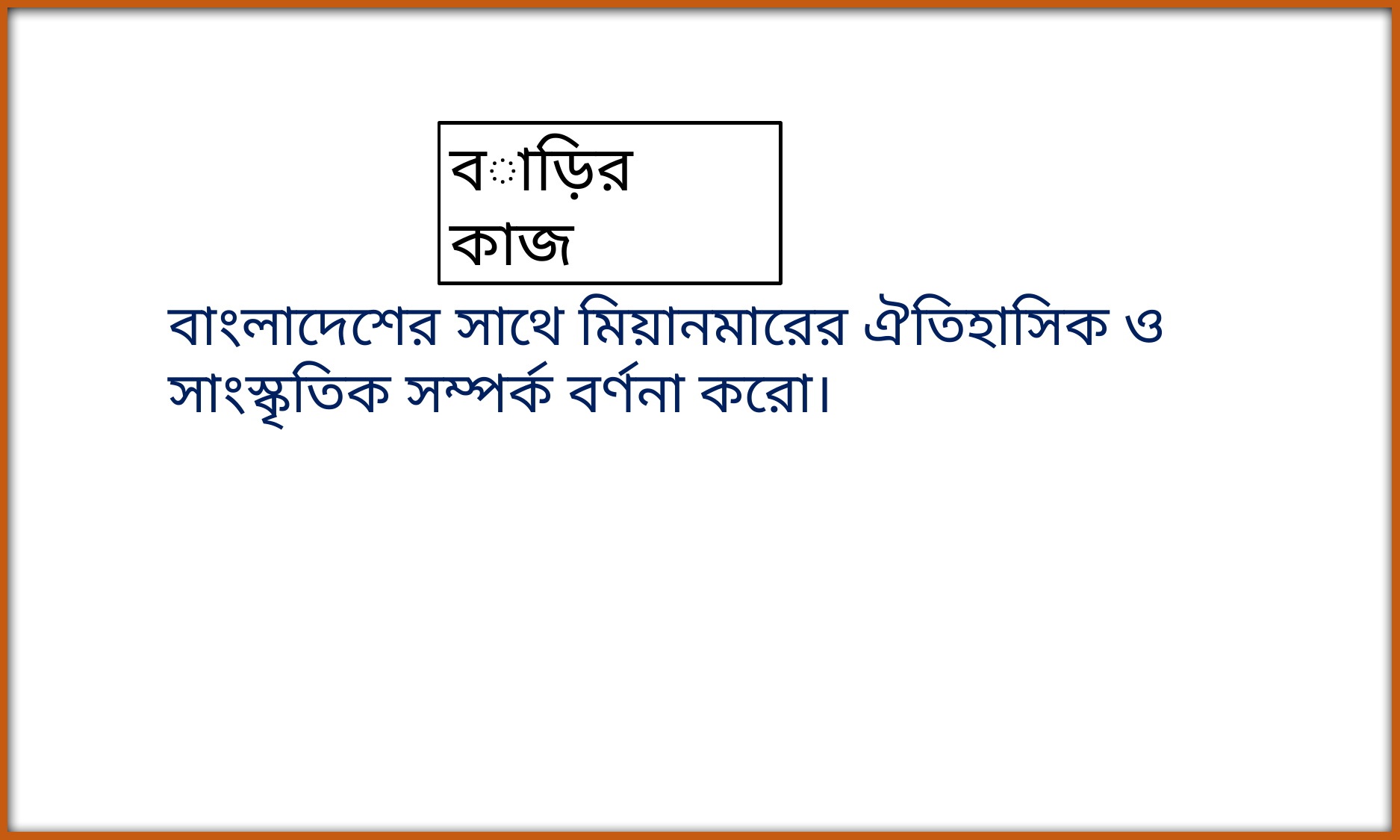

বাড়ির কাজ
বাংলাদেশের সাথে মিয়ানমারের ঐতিহাসিক ও সাংস্কৃতিক সম্পর্ক বর্ণনা করো।